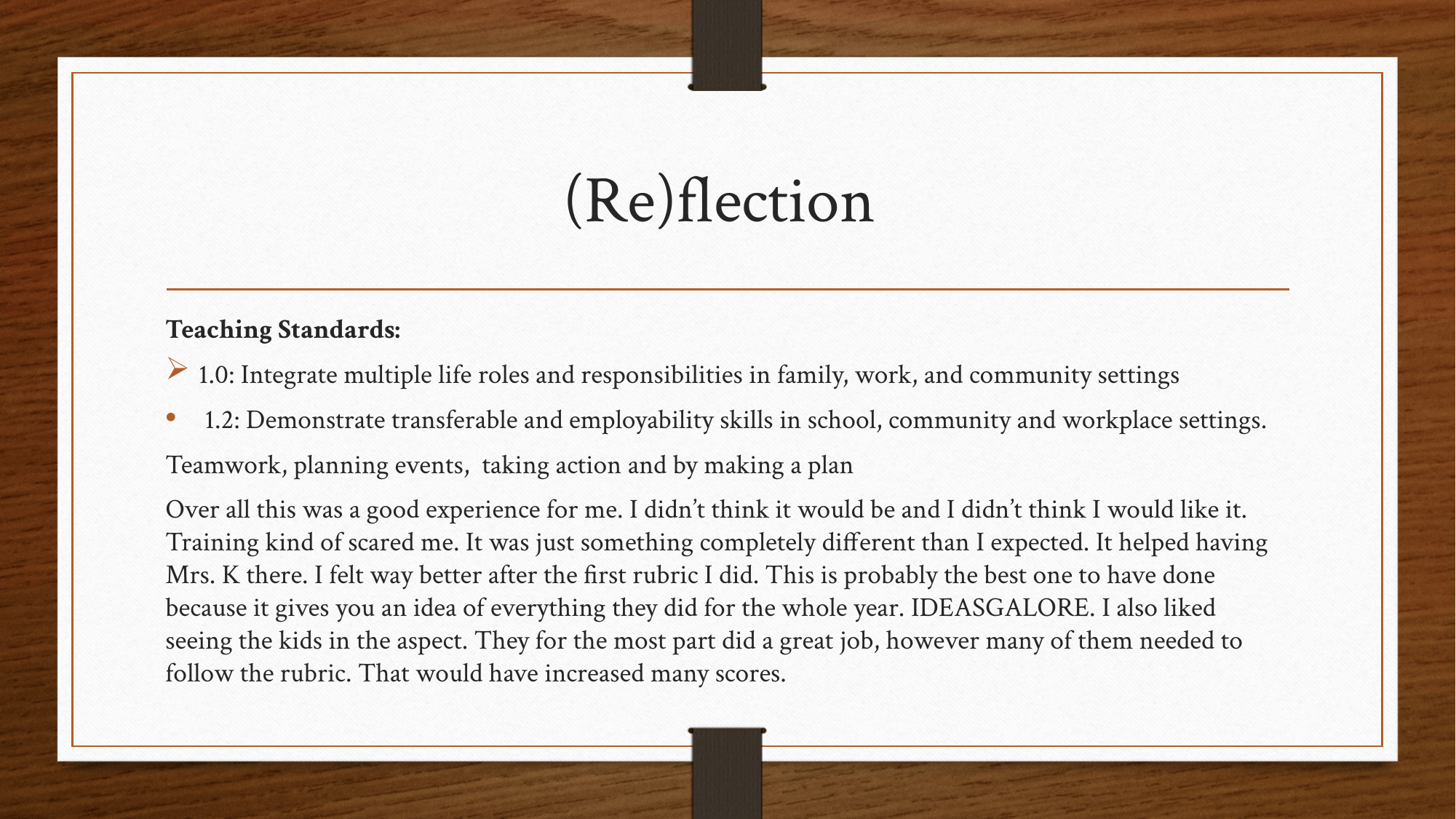

# (Re)flection
Teaching Standards:
1.0: Integrate multiple life roles and responsibilities in family, work, and community settings
 1.2: Demonstrate transferable and employability skills in school, community and workplace settings.
Teamwork, planning events,  taking action and by making a plan
Over all this was a good experience for me. I didn’t think it would be and I didn’t think I would like it. Training kind of scared me. It was just something completely different than I expected. It helped having Mrs. K there. I felt way better after the first rubric I did. This is probably the best one to have done because it gives you an idea of everything they did for the whole year. IDEASGALORE. I also liked seeing the kids in the aspect. They for the most part did a great job, however many of them needed to follow the rubric. That would have increased many scores.